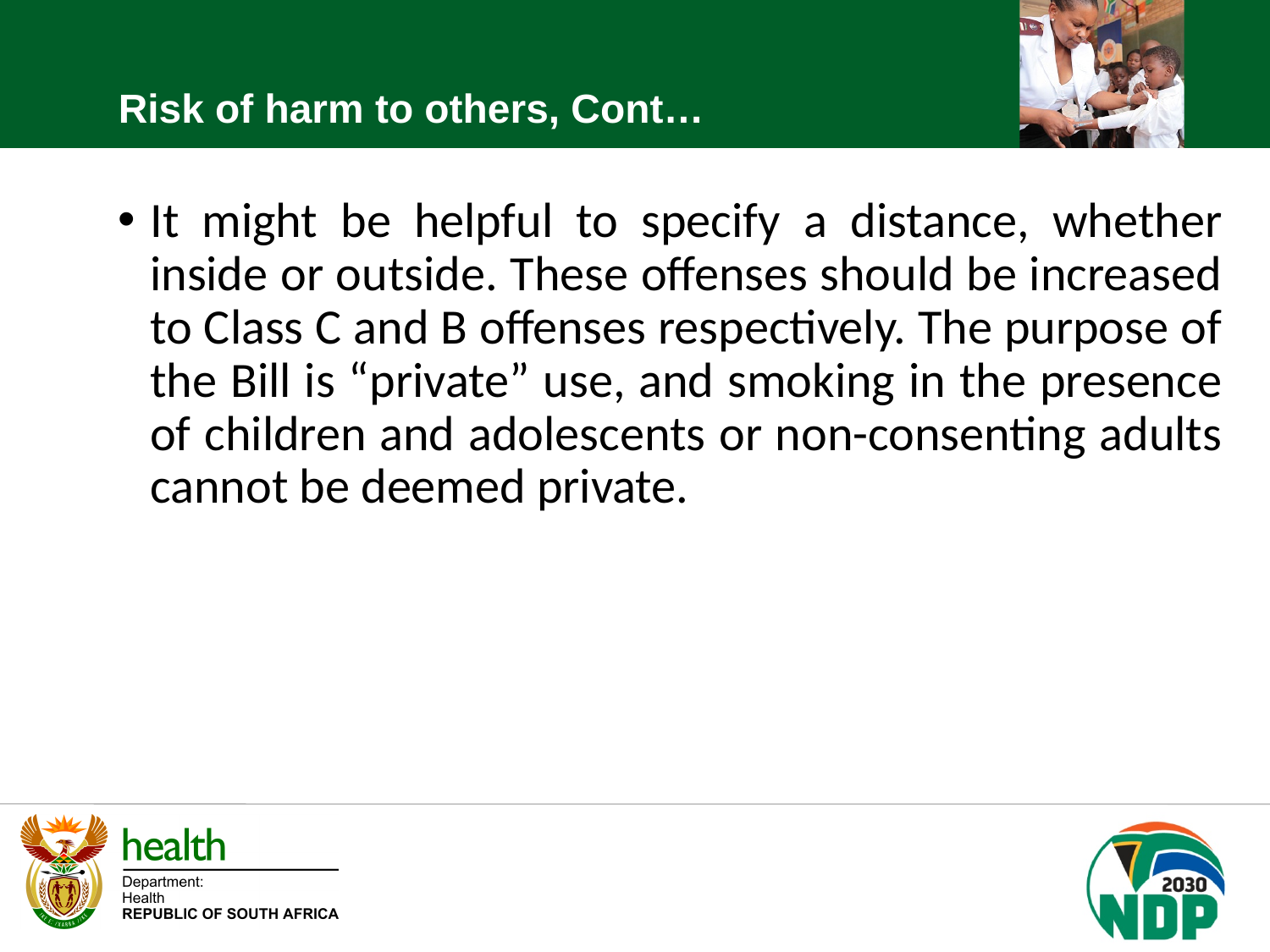

Risk of harm to others, Cont…
It might be helpful to specify a distance, whether inside or outside. These offenses should be increased to Class C and B offenses respectively. The purpose of the Bill is “private” use, and smoking in the presence of children and adolescents or non-consenting adults cannot be deemed private.